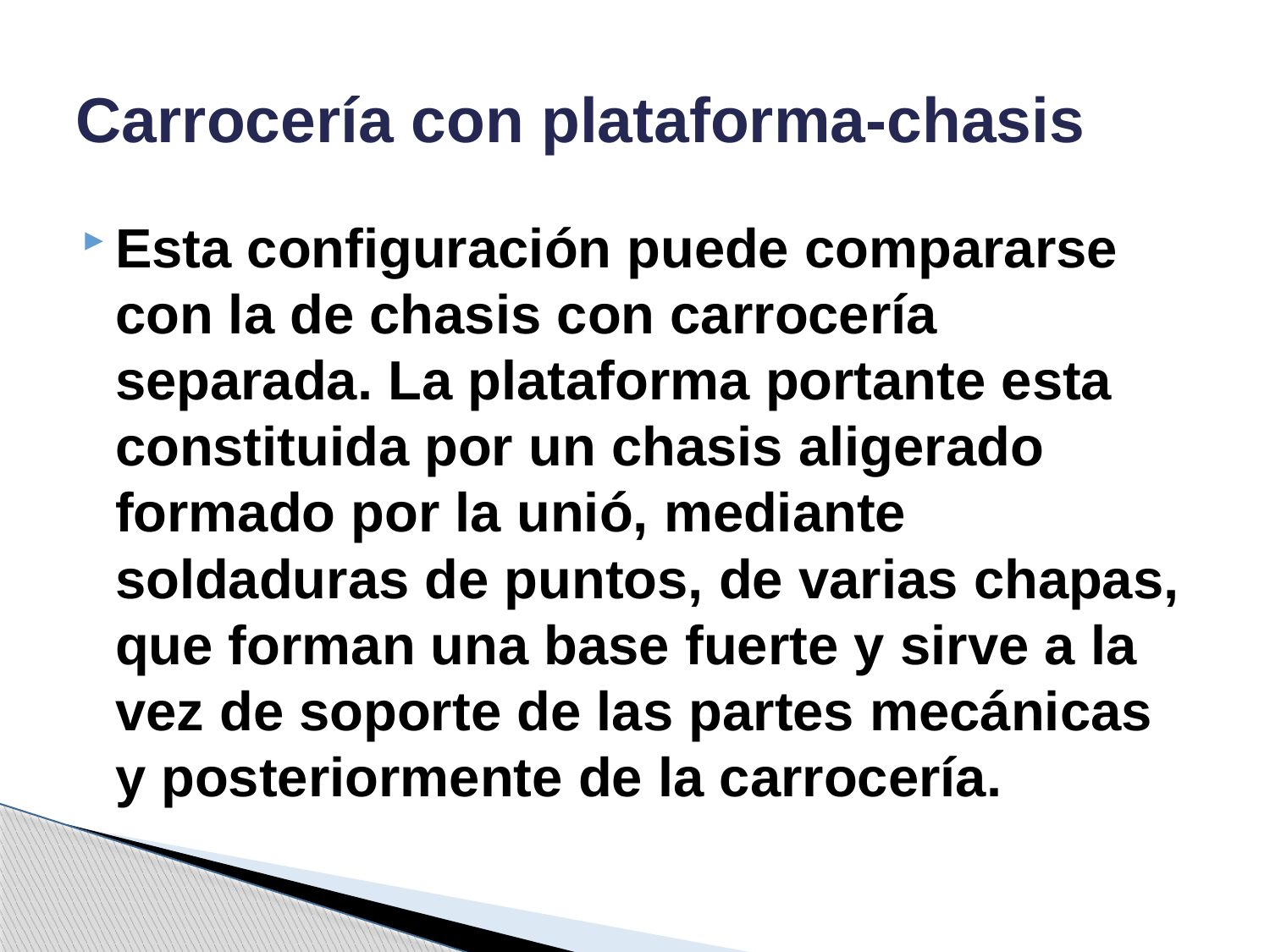

# Carrocería con plataforma-chasis
Esta configuración puede compararse con la de chasis con carrocería separada. La plataforma portante esta constituida por un chasis aligerado formado por la unió, mediante soldaduras de puntos, de varias chapas, que forman una base fuerte y sirve a la vez de soporte de las partes mecánicas y posteriormente de la carrocería.